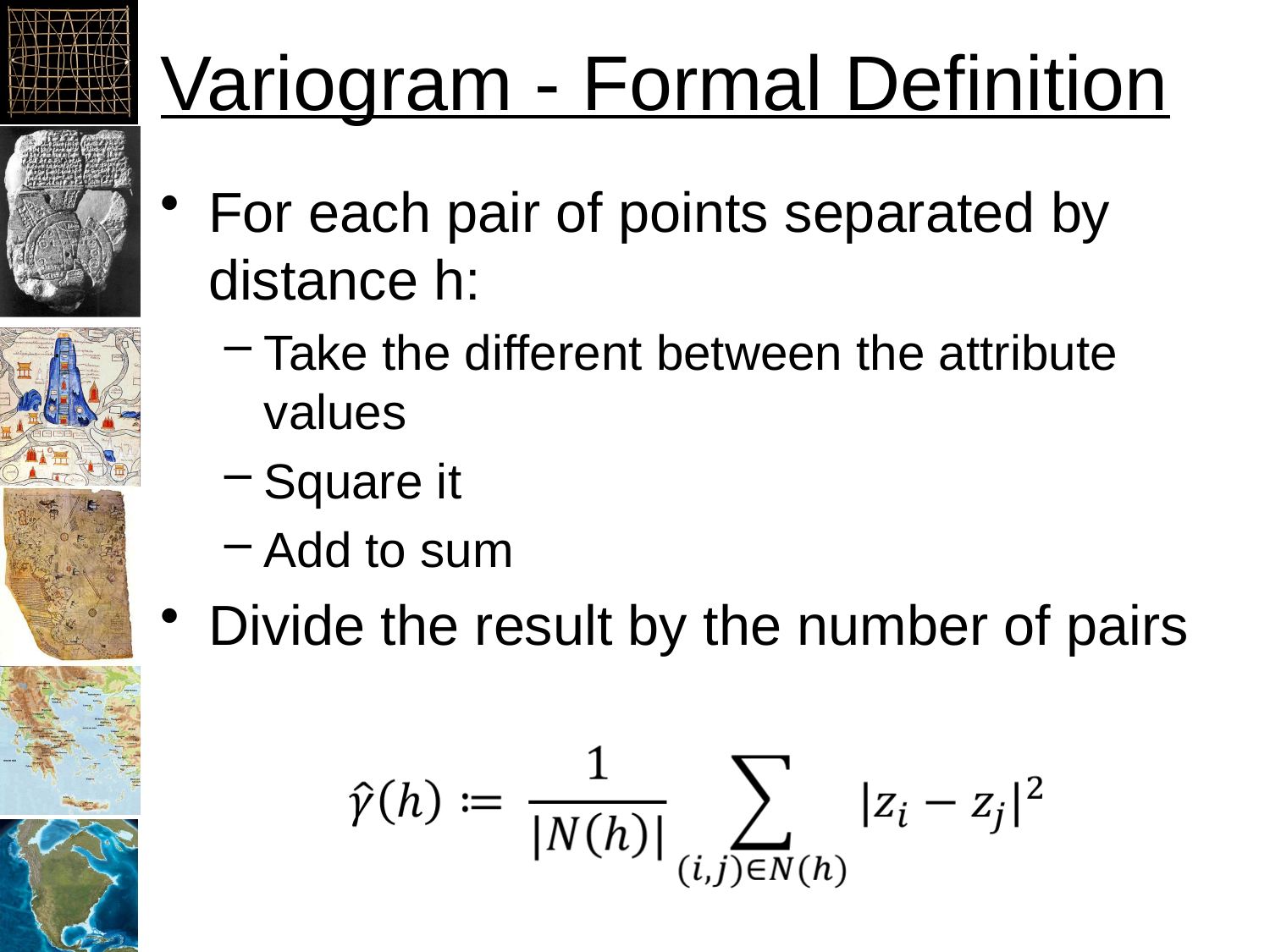

# Variogram - Formal Definition
For each pair of points separated by distance h:
Take the different between the attribute values
Square it
Add to sum
Divide the result by the number of pairs